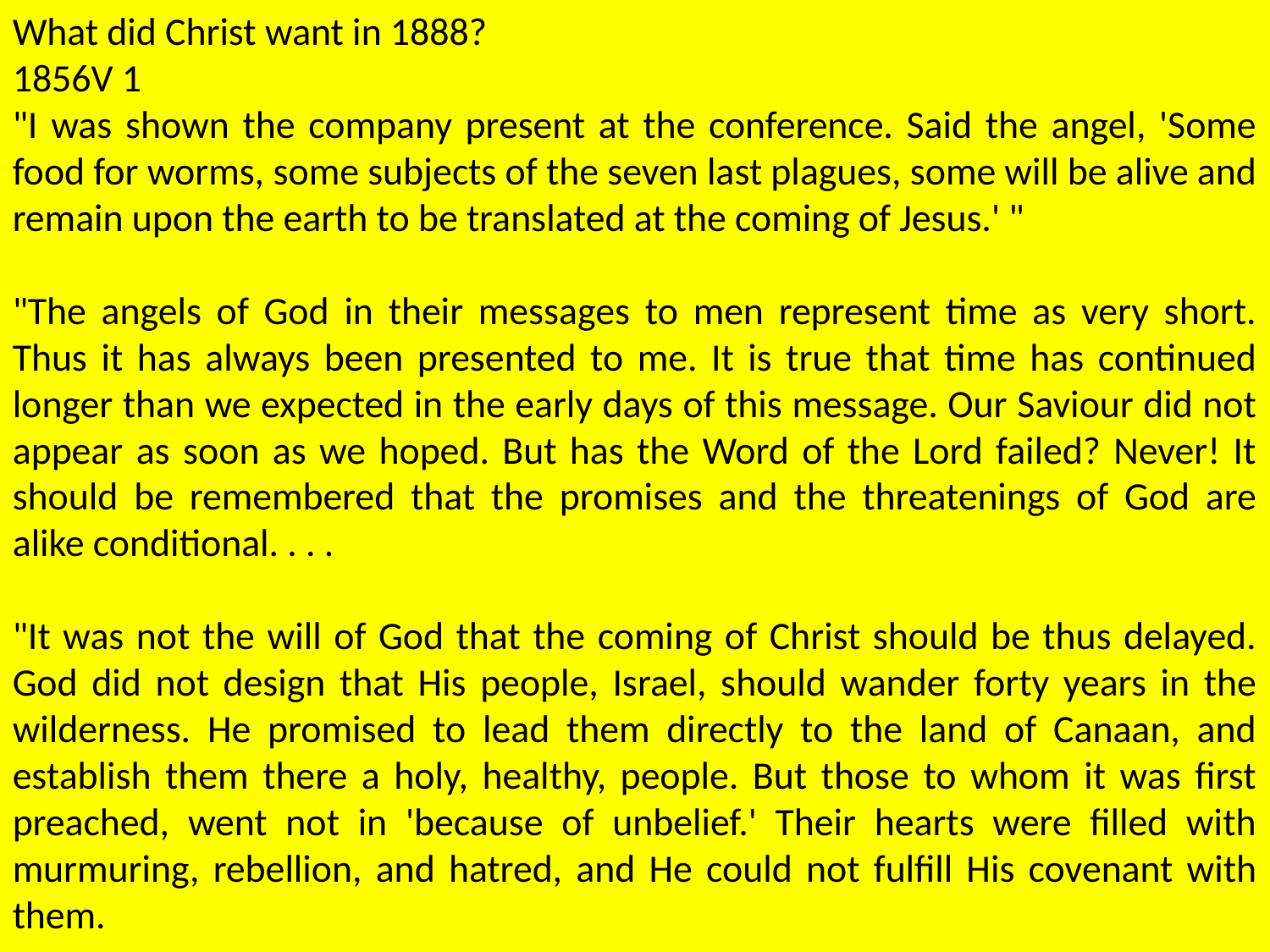

What did Christ want in 1888?
1856V 1
"I was shown the company present at the conference. Said the angel, 'Some food for worms, some subjects of the seven last plagues, some will be alive and remain upon the earth to be translated at the coming of Jesus.' "

"The angels of God in their messages to men represent time as very short. Thus it has always been presented to me. It is true that time has continued longer than we expected in the early days of this message. Our Saviour did not appear as soon as we hoped. But has the Word of the Lord failed? Never! It should be remembered that the promises and the threatenings of God are alike conditional. . . .

"It was not the will of God that the coming of Christ should be thus delayed. God did not design that His people, Israel, should wander forty years in the wilderness. He promised to lead them directly to the land of Canaan, and establish them there a holy, healthy, people. But those to whom it was first preached, went not in 'because of unbelief.' Their hearts were filled with murmuring, rebellion, and hatred, and He could not fulfill His covenant with them.